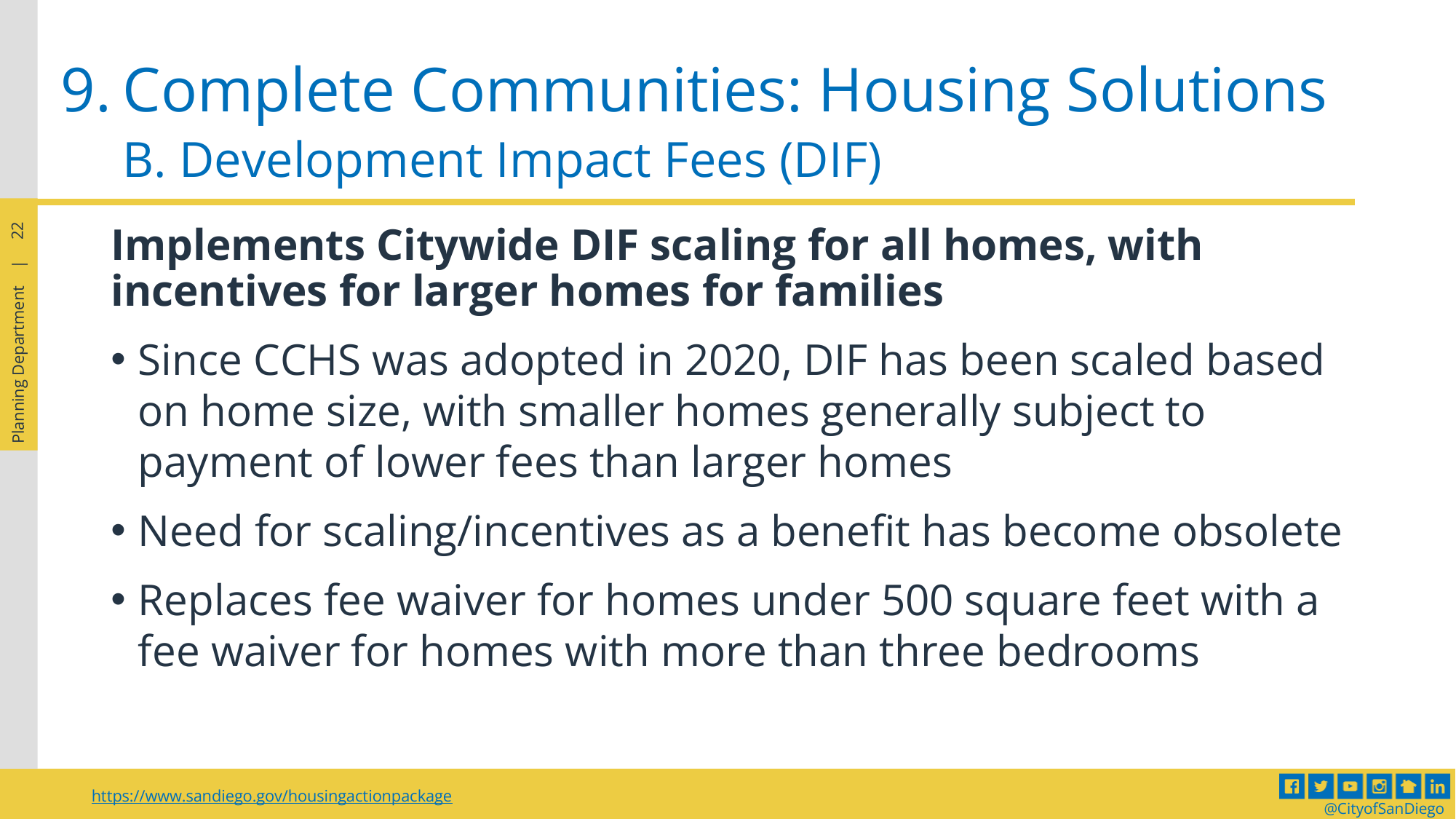

# 9.	Complete Communities: Housing Solutions B. Development Impact Fees (DIF)
Implements Citywide DIF scaling for all homes, with incentives for larger homes for families
Since CCHS was adopted in 2020, DIF has been scaled based on home size, with smaller homes generally subject to payment of lower fees than larger homes
Need for scaling/incentives as a benefit has become obsolete
Replaces fee waiver for homes under 500 square feet with a fee waiver for homes with more than three bedrooms